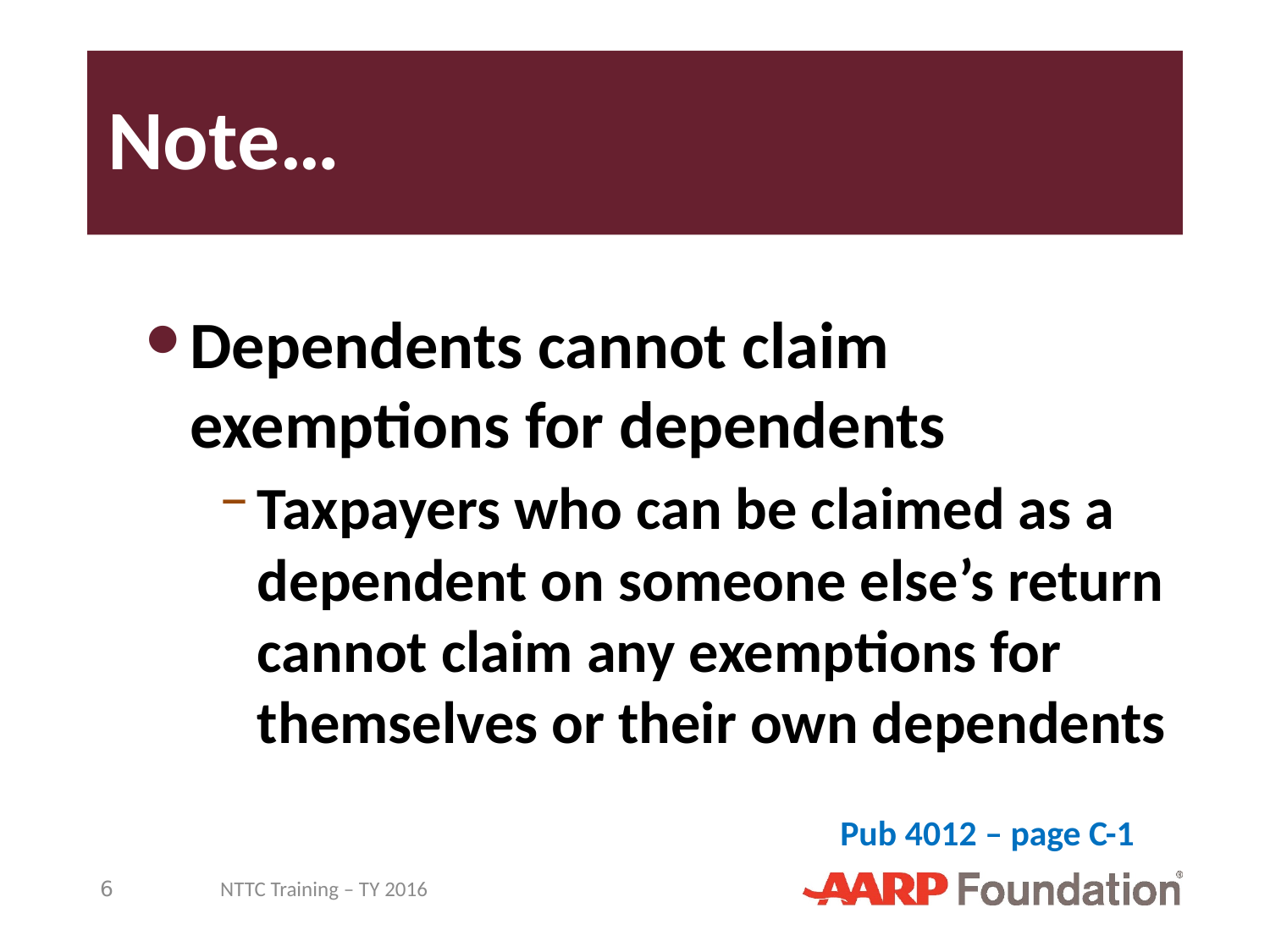

# Note…
Dependents cannot claim exemptions for dependents
Taxpayers who can be claimed as a dependent on someone else’s return cannot claim any exemptions for themselves or their own dependents
Pub 4012 – page C-1
6
NTTC Training – TY 2016